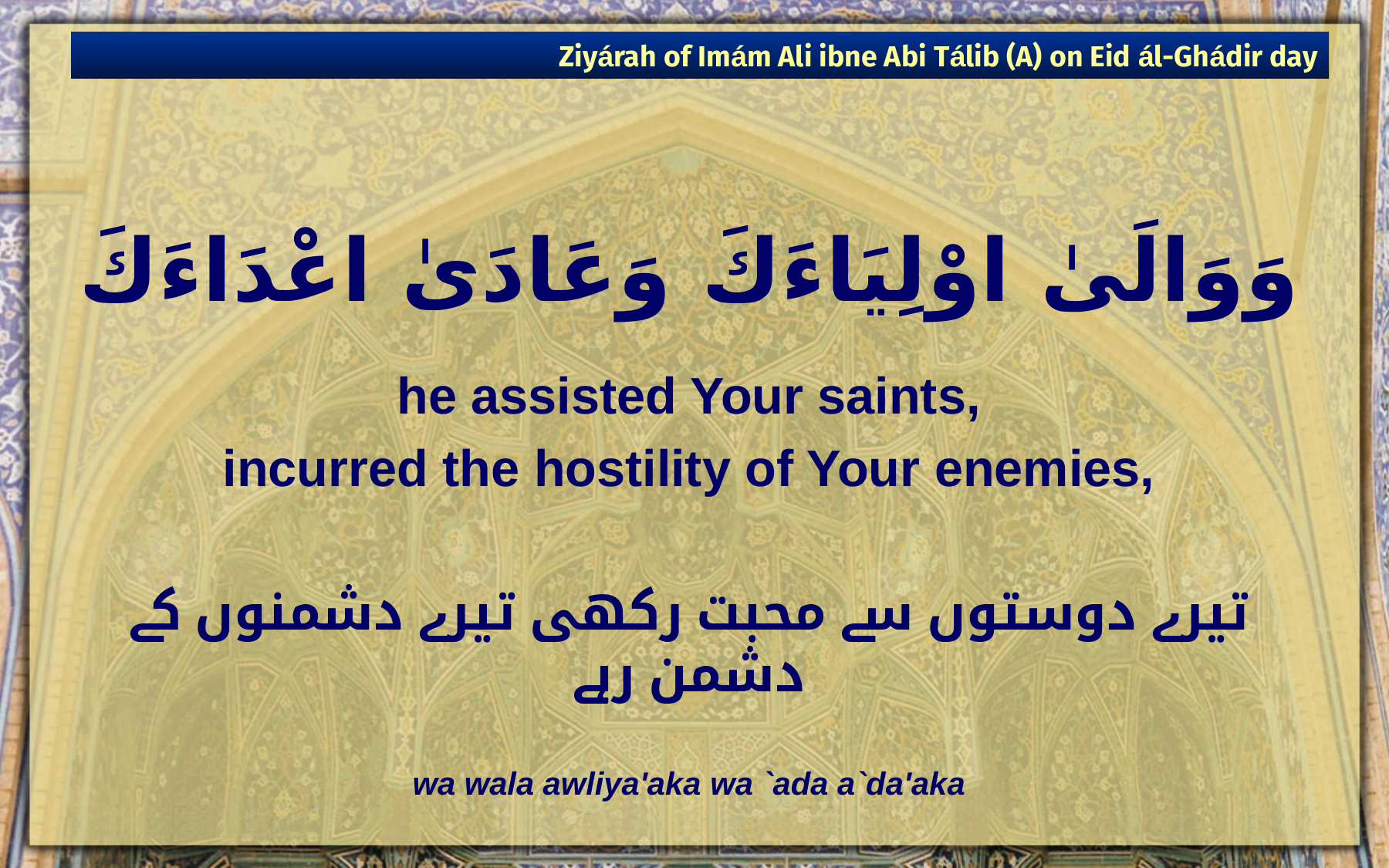

Ziyárah of Imám Ali ibne Abi Tálib (A) on Eid ál-Ghádir day
# وَوَالَىٰ اوْلِيَاءَكَ وَعَادَىٰ اعْدَاءَكَ
he assisted Your saints,
incurred the hostility of Your enemies,

تیرے دوستوں سے محبت رکھی تیرے دشمنوں کے دشمن رہے
wa wala awliya'aka wa `ada a`da'aka